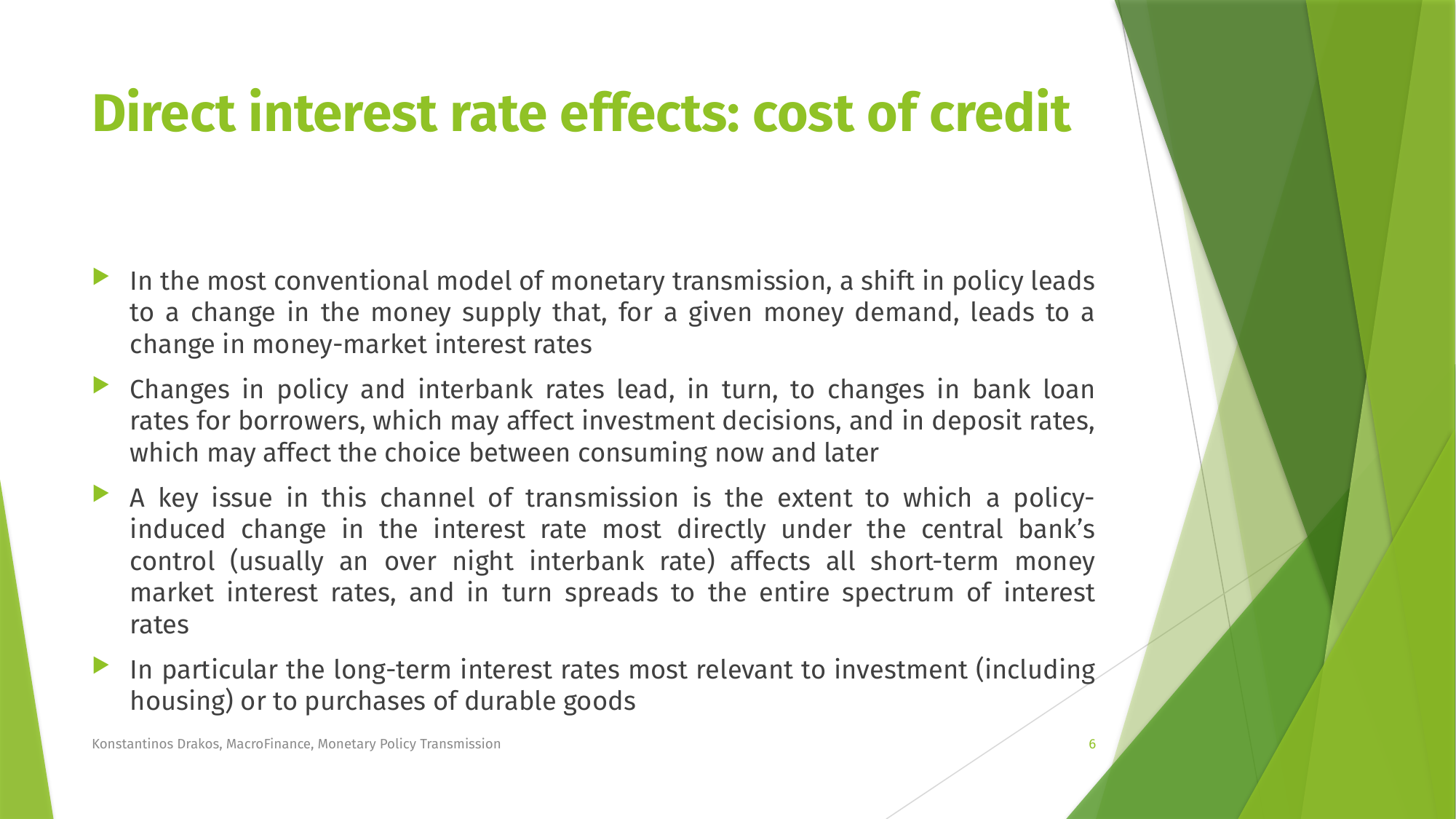

# Direct interest rate effects: cost of credit
In the most conventional model of monetary transmission, a shift in policy leads to a change in the money supply that, for a given money demand, leads to a change in money-market interest rates
Changes in policy and interbank rates lead, in turn, to changes in bank loan rates for borrowers, which may affect investment decisions, and in deposit rates, which may affect the choice between consuming now and later
A key issue in this channel of transmission is the extent to which a policy-induced change in the interest rate most directly under the central bank’s control (usually an over night interbank rate) affects all short-term money market interest rates, and in turn spreads to the entire spectrum of interest rates
In particular the long-term interest rates most relevant to investment (including housing) or to purchases of durable goods

Konstantinos Drakos, MacroFinance, Monetary Policy Transmission
6